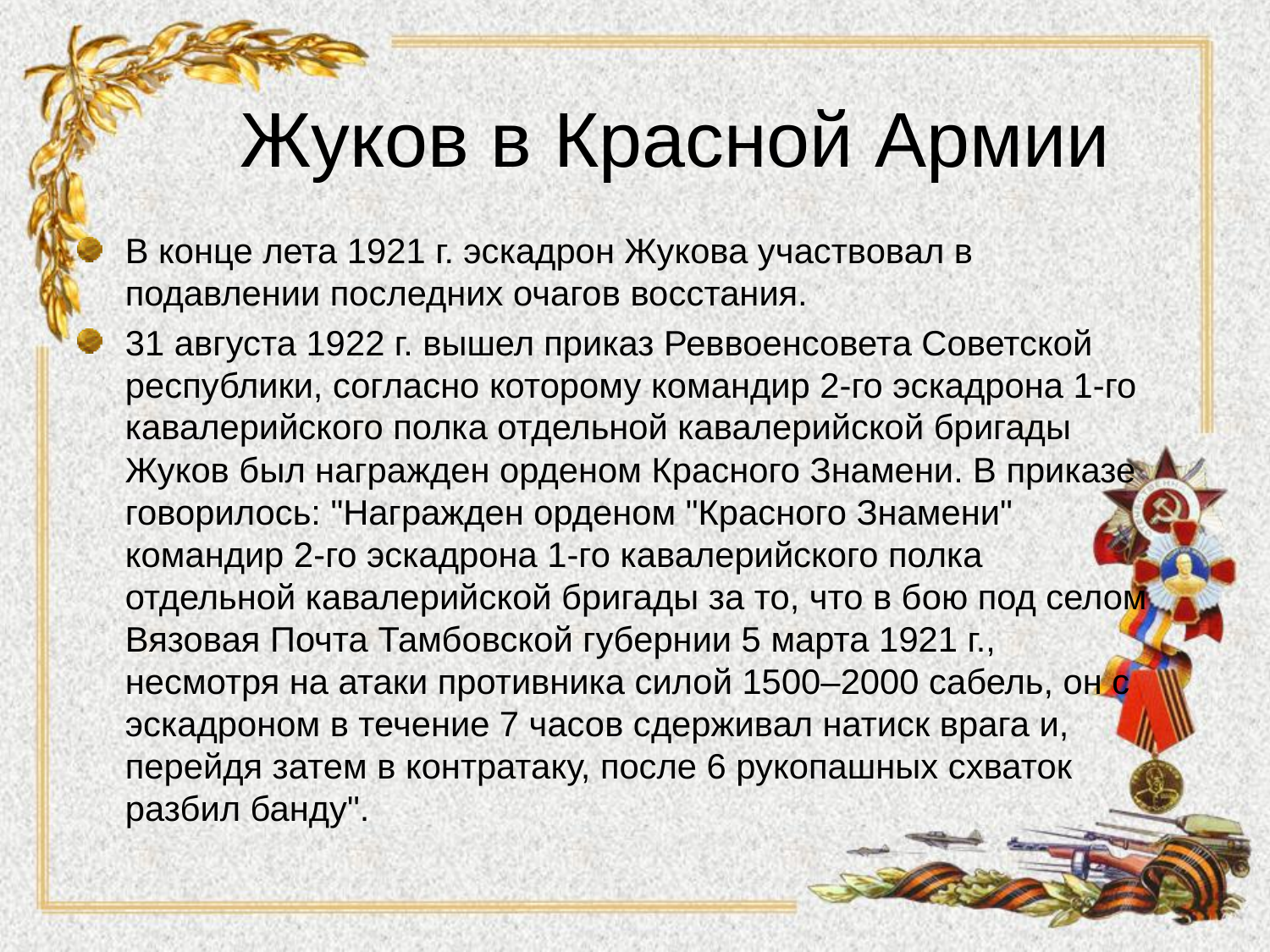

# Жуков в Красной Армии
В конце лета 1921 г. эскадрон Жукова участвовал в подавлении последних очагов восстания.
31 августа 1922 г. вышел приказ Реввоенсовета Советской республики, согласно которому командир 2-го эскадрона 1-го кавалерийского полка отдельной кавалерийской бригады Жуков был награжден орденом Красного Знамени. В приказе говорилось: "Награжден орденом "Красного Знамени" командир 2-го эскадрона 1-го кавалерийского полка отдельной кавалерийской бригады за то, что в бою под селом Вязовая Почта Тамбовской губернии 5 марта 1921 г., несмотря на атаки противника силой 1500–2000 сабель, он с эскадроном в течение 7 часов сдерживал натиск врага и, перейдя затем в контратаку, после 6 рукопашных схваток разбил банду".